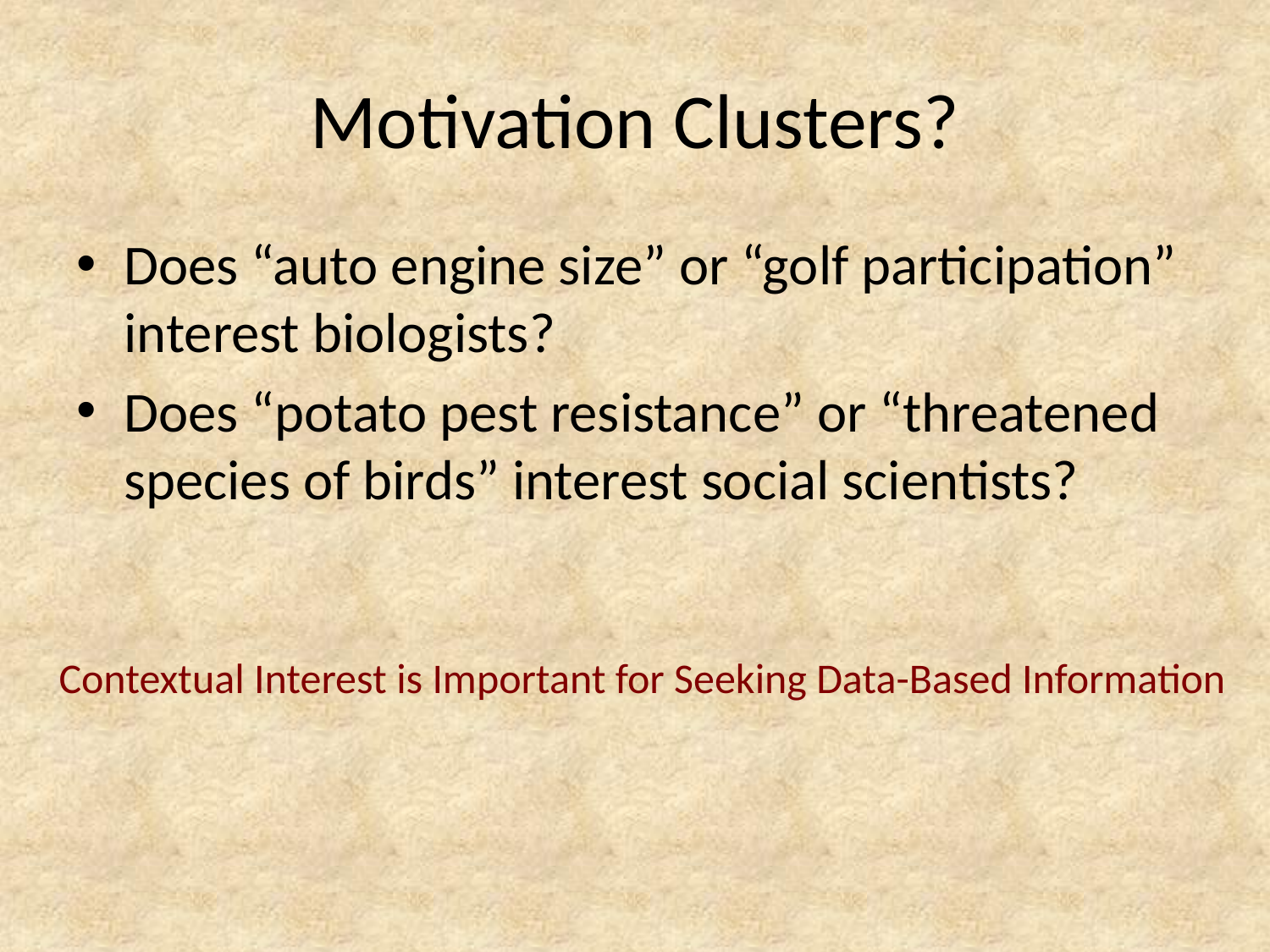

# Motivation Clusters?
Does “auto engine size” or “golf participation” interest biologists?
Does “potato pest resistance” or “threatened species of birds” interest social scientists?

Contextual Interest is Important for Seeking Data-Based Information